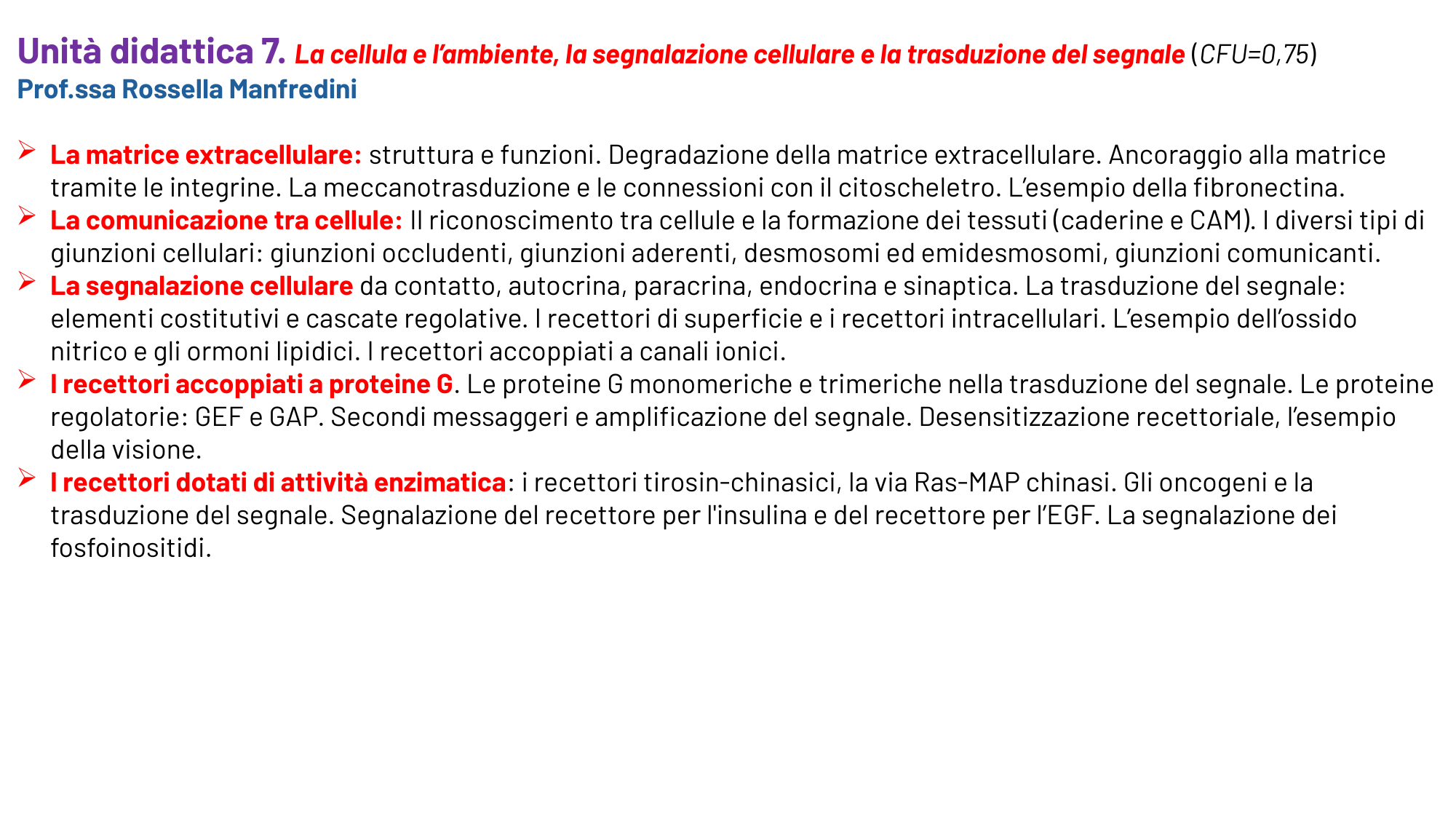

Unità didattica 7. La cellula e l’ambiente, la segnalazione cellulare e la trasduzione del segnale (CFU=0,75)
Prof.ssa Rossella Manfredini

La matrice extracellulare: struttura e funzioni. Degradazione della matrice extracellulare. Ancoraggio alla matrice tramite le integrine. La meccanotrasduzione e le connessioni con il citoscheletro. L’esempio della fibronectina.
La comunicazione tra cellule: Il riconoscimento tra cellule e la formazione dei tessuti (caderine e CAM). I diversi tipi di giunzioni cellulari: giunzioni occludenti, giunzioni aderenti, desmosomi ed emidesmosomi, giunzioni comunicanti.
La segnalazione cellulare da contatto, autocrina, paracrina, endocrina e sinaptica. La trasduzione del segnale: elementi costitutivi e cascate regolative. I recettori di superficie e i recettori intracellulari. L’esempio dell’ossido nitrico e gli ormoni lipidici. I recettori accoppiati a canali ionici.
I recettori accoppiati a proteine G. Le proteine G monomeriche e trimeriche nella trasduzione del segnale. Le proteine regolatorie: GEF e GAP. Secondi messaggeri e amplificazione del segnale. Desensitizzazione recettoriale, l’esempio della visione.
I recettori dotati di attività enzimatica: i recettori tirosin-chinasici, la via Ras-MAP chinasi. Gli oncogeni e la trasduzione del segnale. Segnalazione del recettore per l'insulina e del recettore per l’EGF. La segnalazione dei fosfoinositidi.